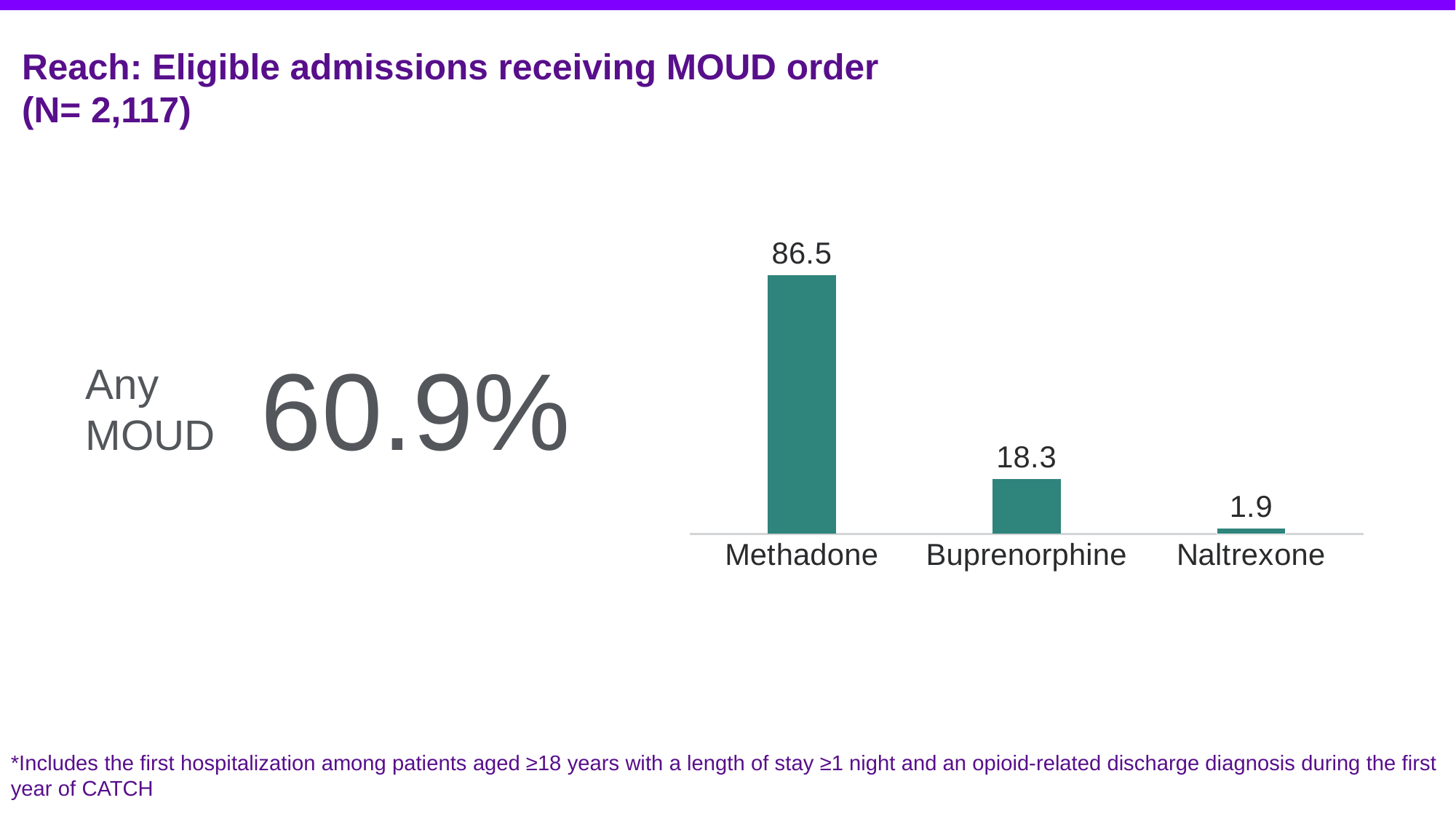

# Reach: Eligible admissions receiving MOUD order (N= 2,117)

### Chart

| Category | MOUD |
|---|---|
| Methadone | 86.5 |
| Buprenorphine | 18.3 |
| Naltrexone | 1.9 |
60.9%
Any MOUD

*Includes the first hospitalization among patients aged ≥18 years with a length of stay ≥1 night and an opioid-related discharge diagnosis during the first year of CATCH